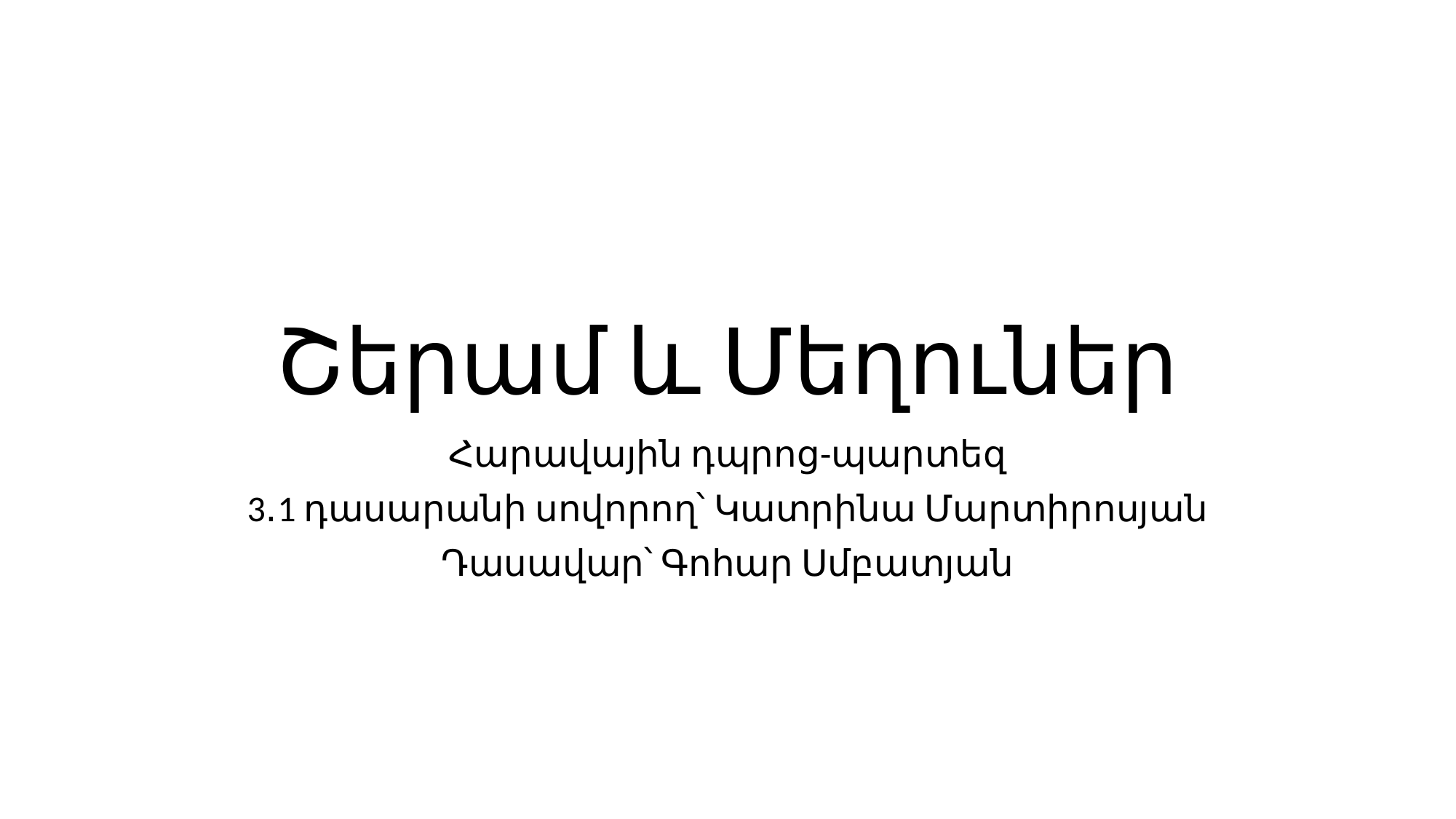

# Շերամ և Մեղուներ
Հարավային դպրոց-պարտեզ
3․1 դասարանի սովորող՝ Կատրինա Մարտիրոսյան
Դասավար՝ Գոհար Սմբատյան